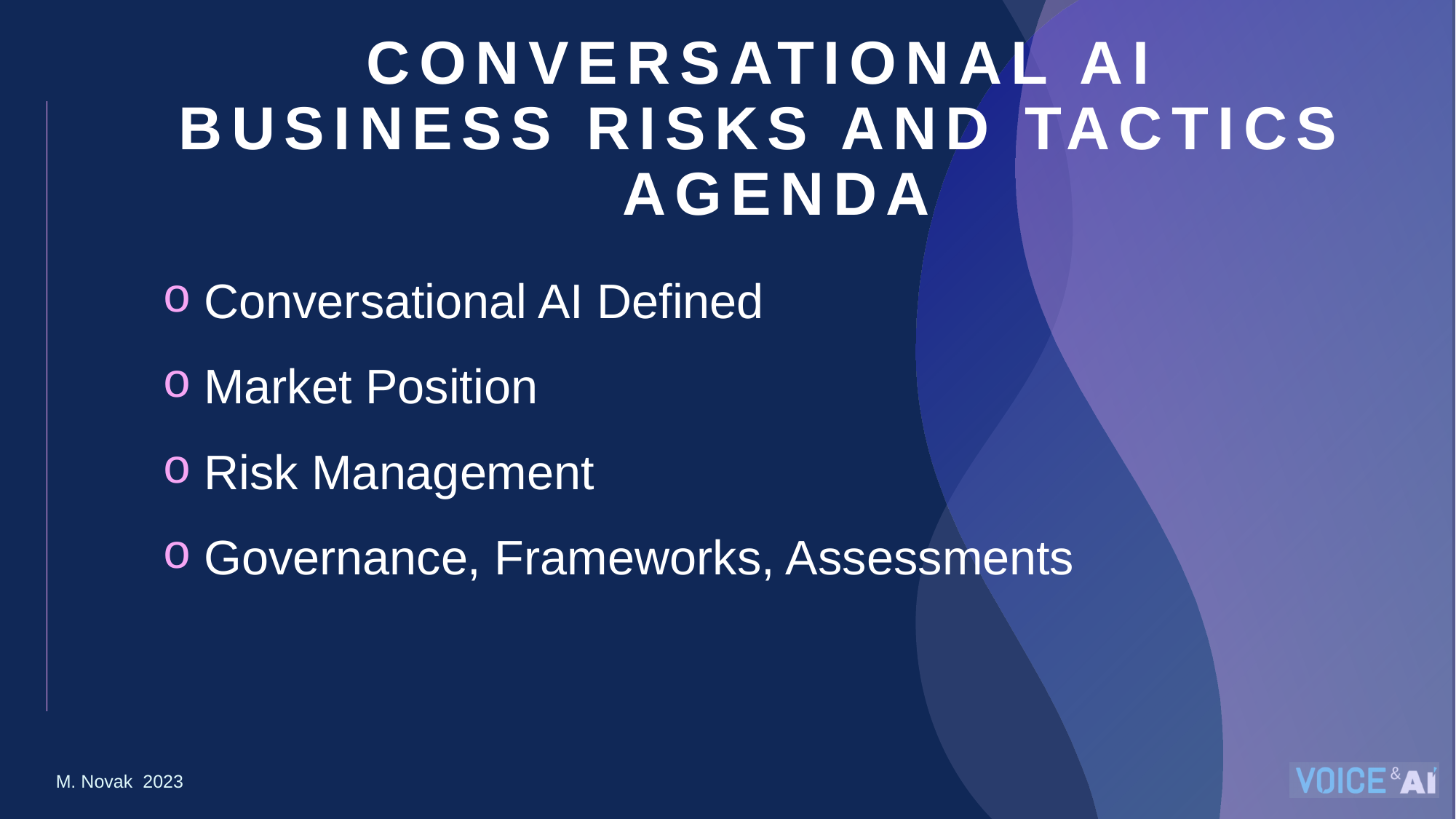

# Conversational AI Business Risks and Tactics agenda
Conversational AI Defined
Market Position
Risk Management
Governance, Frameworks, Assessments